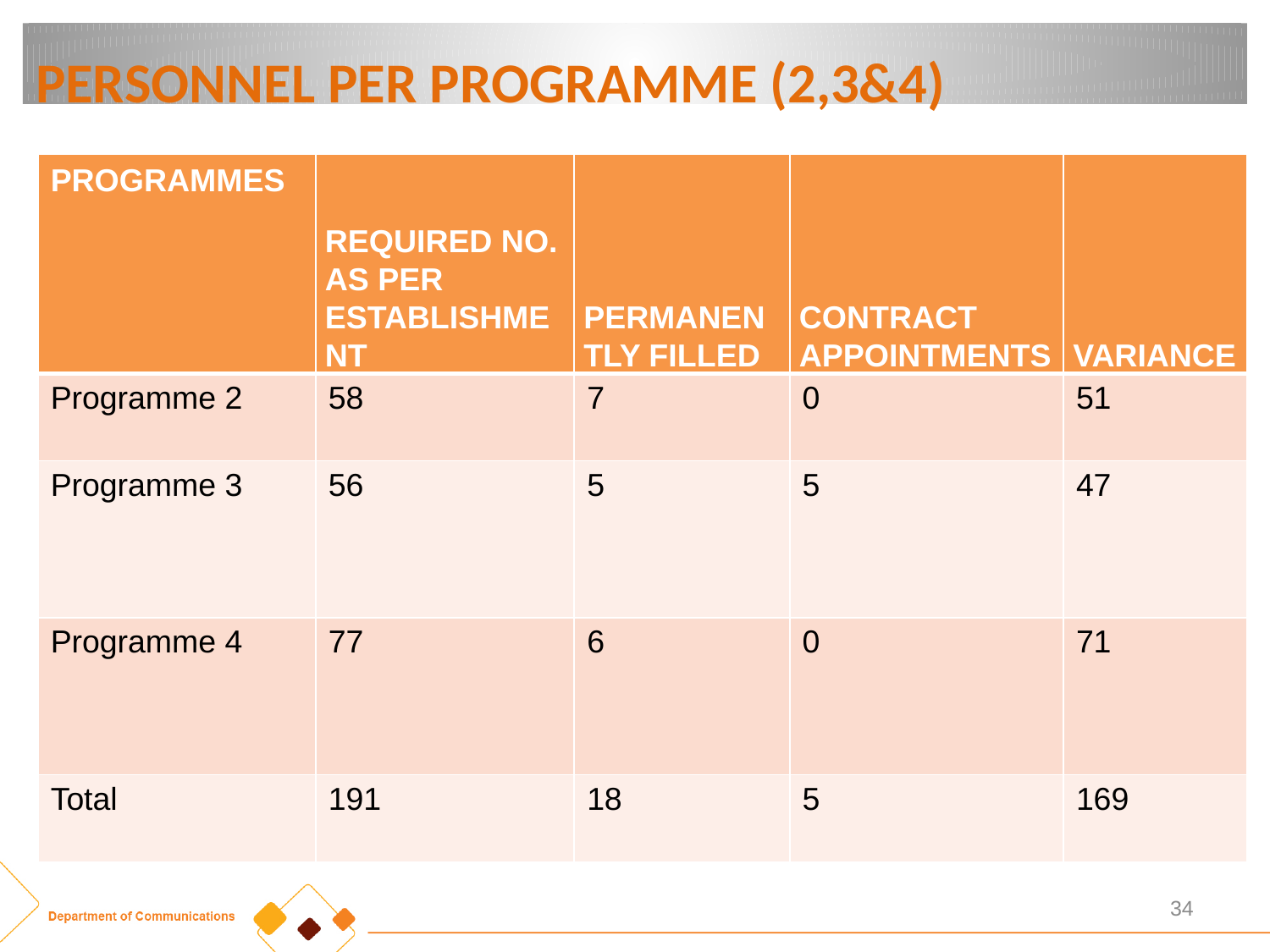

PERSONNEL PER PROGRAMME (2,3&4)
| PROGRAMMES | REQUIRED NO. AS PER ESTABLISHMENT | PERMANENTLY FILLED | CONTRACT APPOINTMENTS | VARIANCE |
| --- | --- | --- | --- | --- |
| Programme 2 | 58 | 7 | 0 | 51 |
| Programme 3 | 56 | 5 | 5 | 47 |
| Programme 4 | 77 | 6 | 0 | 71 |
| Total | 191 | 18 | 5 | 169 |
34